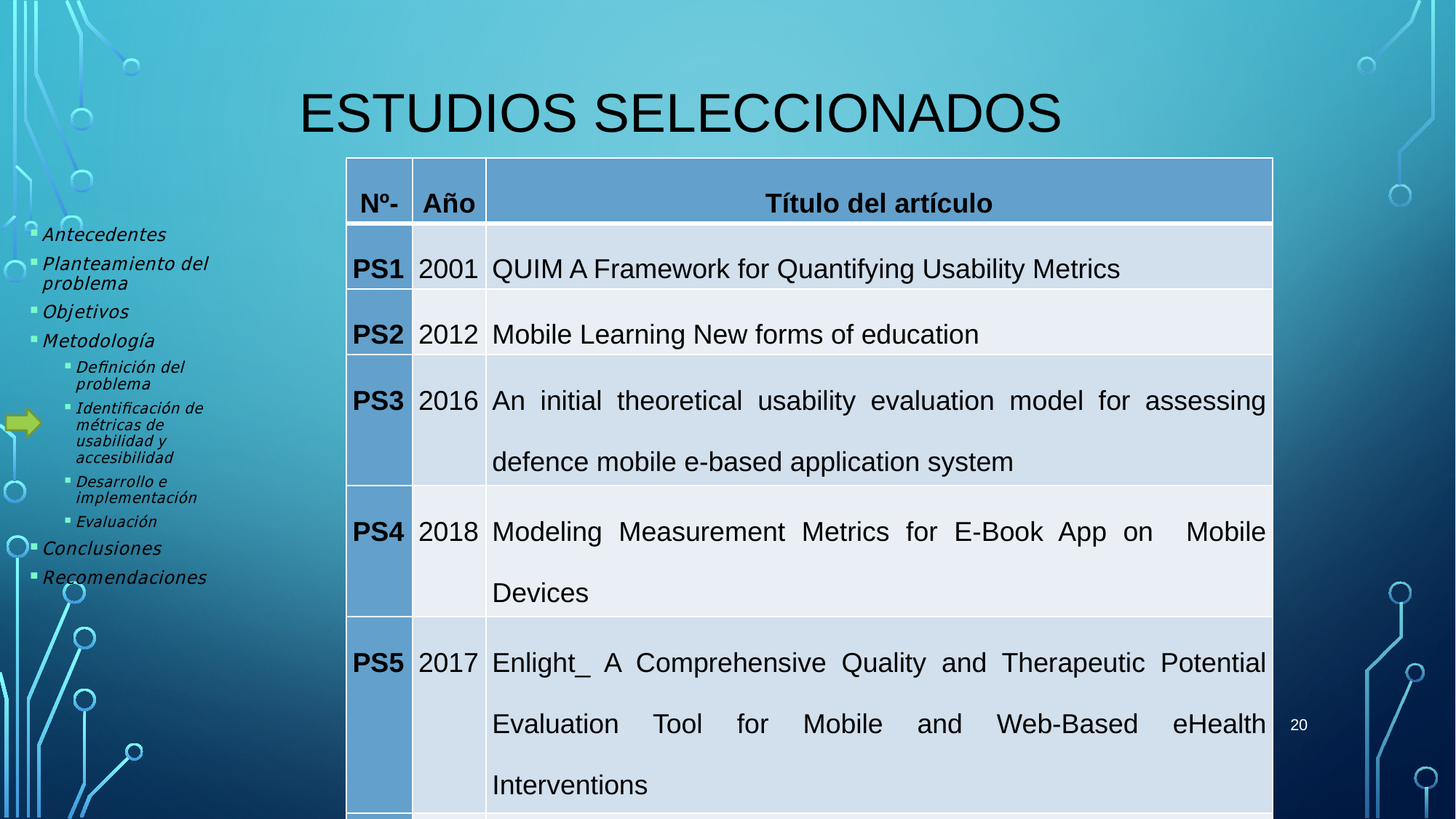

# ESTUDIOS SELECCIONADOS
| Nº- | Año | Título del artículo |
| --- | --- | --- |
| PS1 | 2001 | QUIM A Framework for Quantifying Usability Metrics |
| PS2 | 2012 | Mobile Learning New forms of education |
| PS3 | 2016 | An initial theoretical usability evaluation model for assessing defence mobile e-based application system |
| PS4 | 2018 | Modeling Measurement Metrics for E-Book App on Mobile Devices |
| PS5 | 2017 | Enlight\_ A Comprehensive Quality and Therapeutic Potential Evaluation Tool for Mobile and Web-Based eHealth Interventions |
| PS6 | 2018 | Usability analysis Is our software inclusive |
Antecedentes
Planteamiento del problema
Objetivos
Metodología
Definición del problema
Identificación de métricas de usabilidad y accesibilidad
Desarrollo e implementación
Evaluación
Conclusiones
Recomendaciones

20